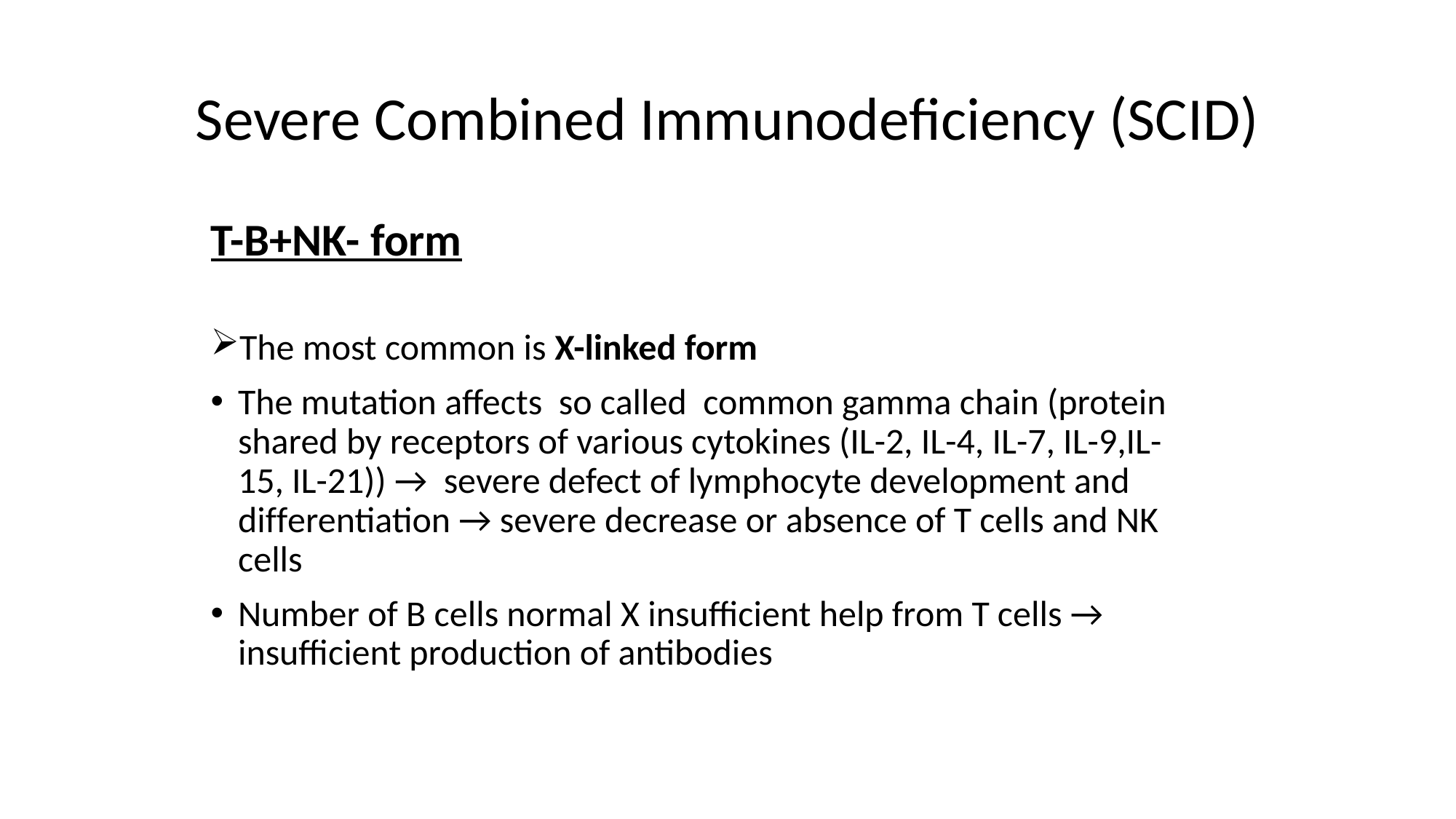

# Severe Combined Immunodeficiency (SCID)
T-B+NK- form

The most common is X-linked form
The mutation affects  so called  common gamma chain (protein shared by receptors of various cytokines (IL-2, IL-4, IL-7, IL-9,IL-15, IL-21)) →  severe defect of lymphocyte development and differentiation → severe decrease or absence of T cells and NK cells
Number of B cells normal X insufficient help from T cells → insufficient production of antibodies